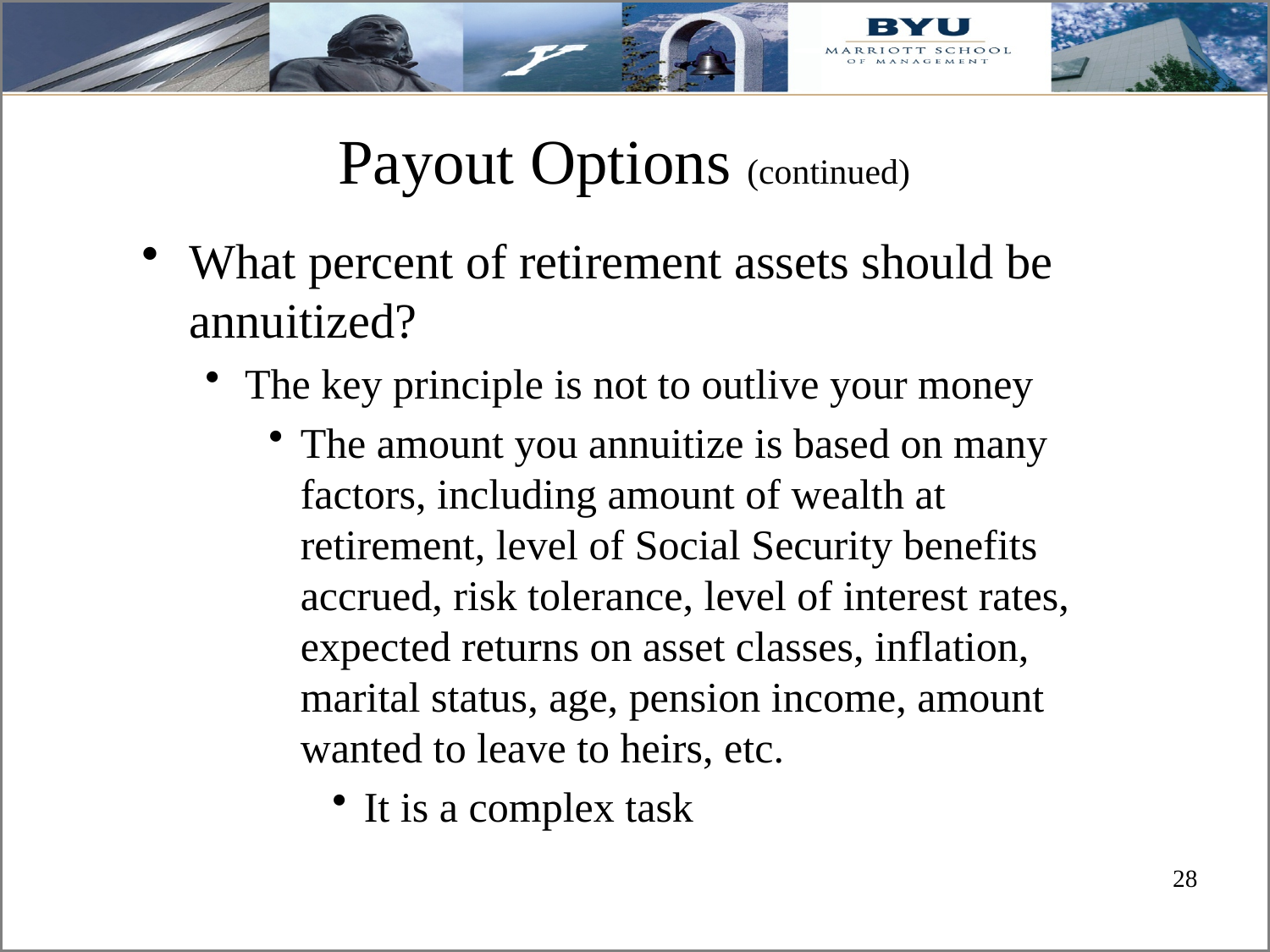

# Payout Options (continued)
What percent of retirement assets should be annuitized?
The key principle is not to outlive your money
The amount you annuitize is based on many factors, including amount of wealth at retirement, level of Social Security benefits accrued, risk tolerance, level of interest rates, expected returns on asset classes, inflation, marital status, age, pension income, amount wanted to leave to heirs, etc.
It is a complex task